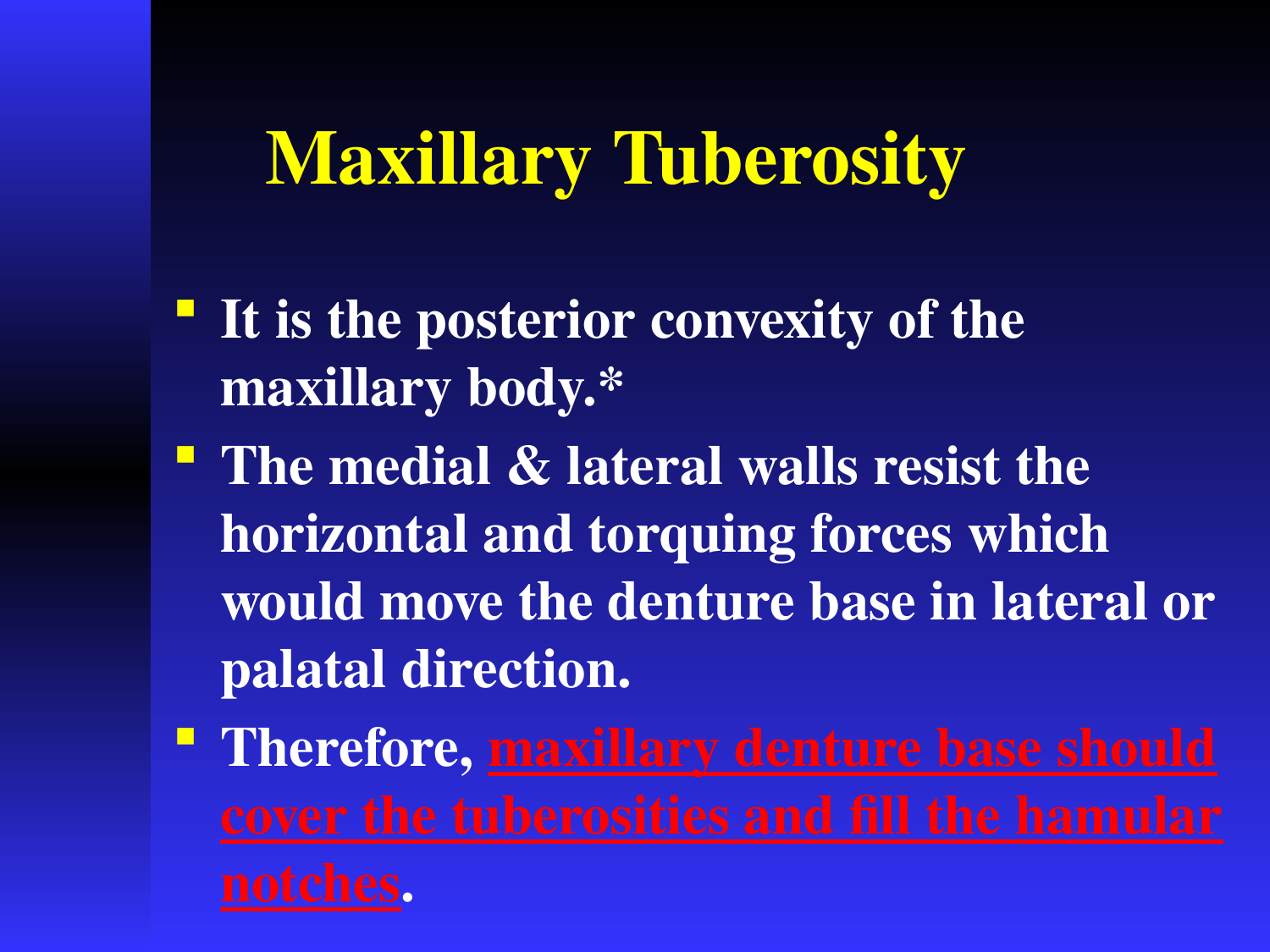

# Maxillary Tuberosity
It is the posterior convexity of the maxillary body.*
The medial & lateral walls resist the horizontal and torquing forces which would move the denture base in lateral or palatal direction.
Therefore, maxillary denture base should cover the tuberosities and fill the hamular notches.